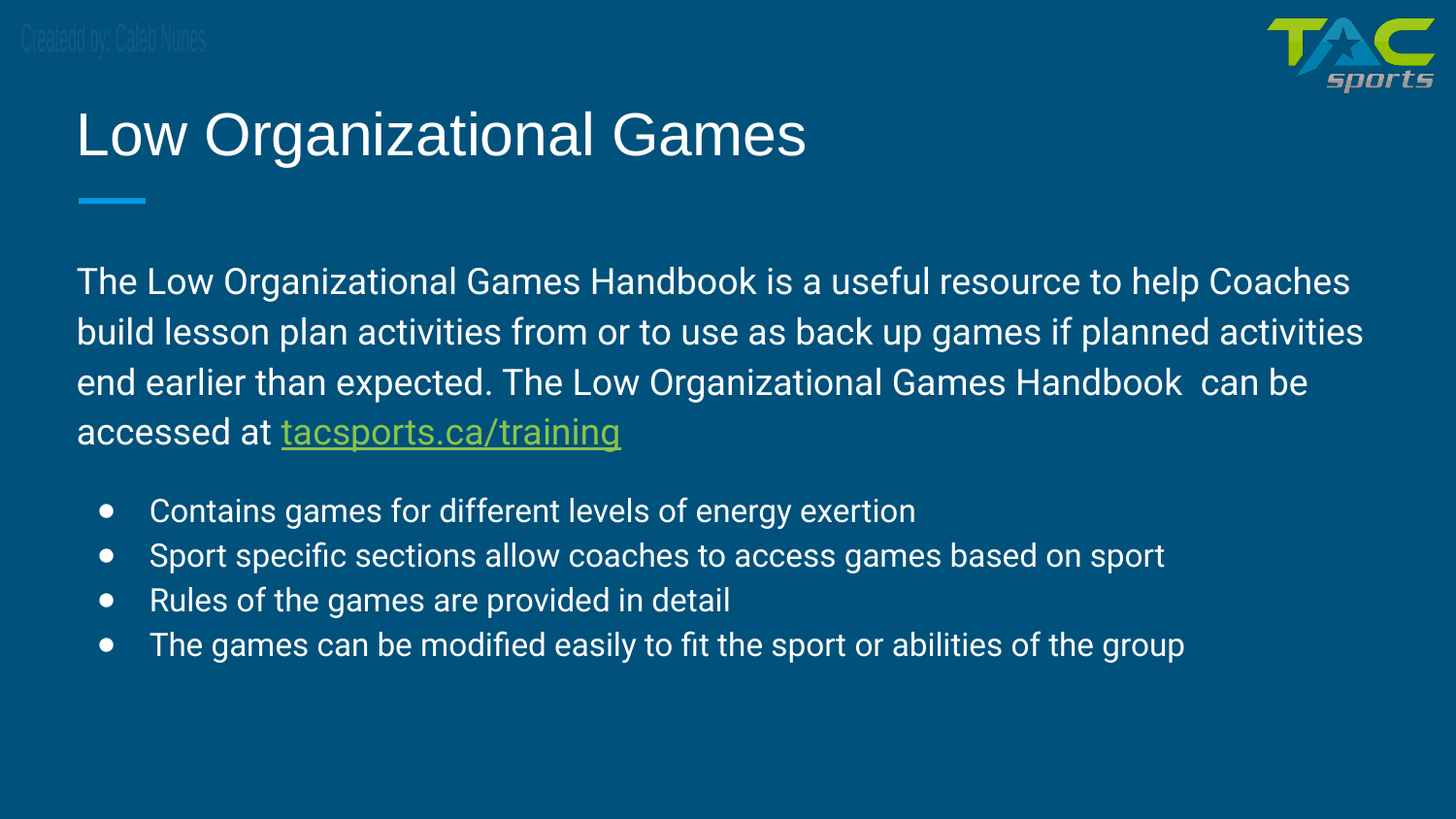

# Low Organizational Games
The Low Organizational Games Handbook is a useful resource to help Coaches build lesson plan activities from or to use as back up games if planned activities end earlier than expected. The Low Organizational Games Handbook  can be accessed at tacsports.ca/training
Contains games for different levels of energy exertion
Sport specific sections allow coaches to access games based on sport
Rules of the games are provided in detail
The games can be modified easily to fit the sport or abilities of the group